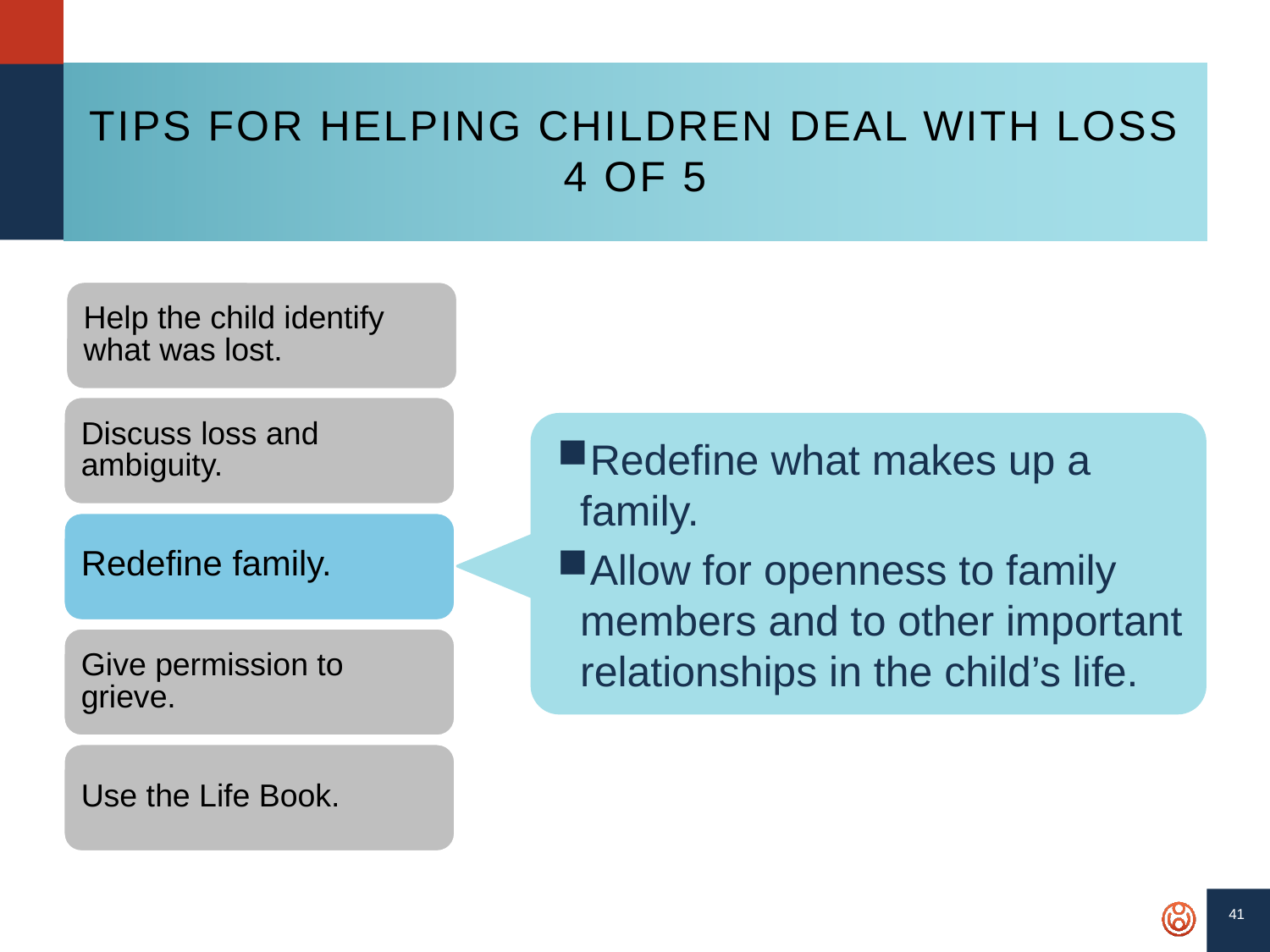

# Tips for Helping Children Deal with Loss 4 of 5
Help the child identify what was lost.
Discuss loss and ambiguity.
Redefine what makes up a family.
Allow for openness to family members and to other important relationships in the child’s life.
Redefine family.

Give permission to grieve.
Use the Life Book.
41